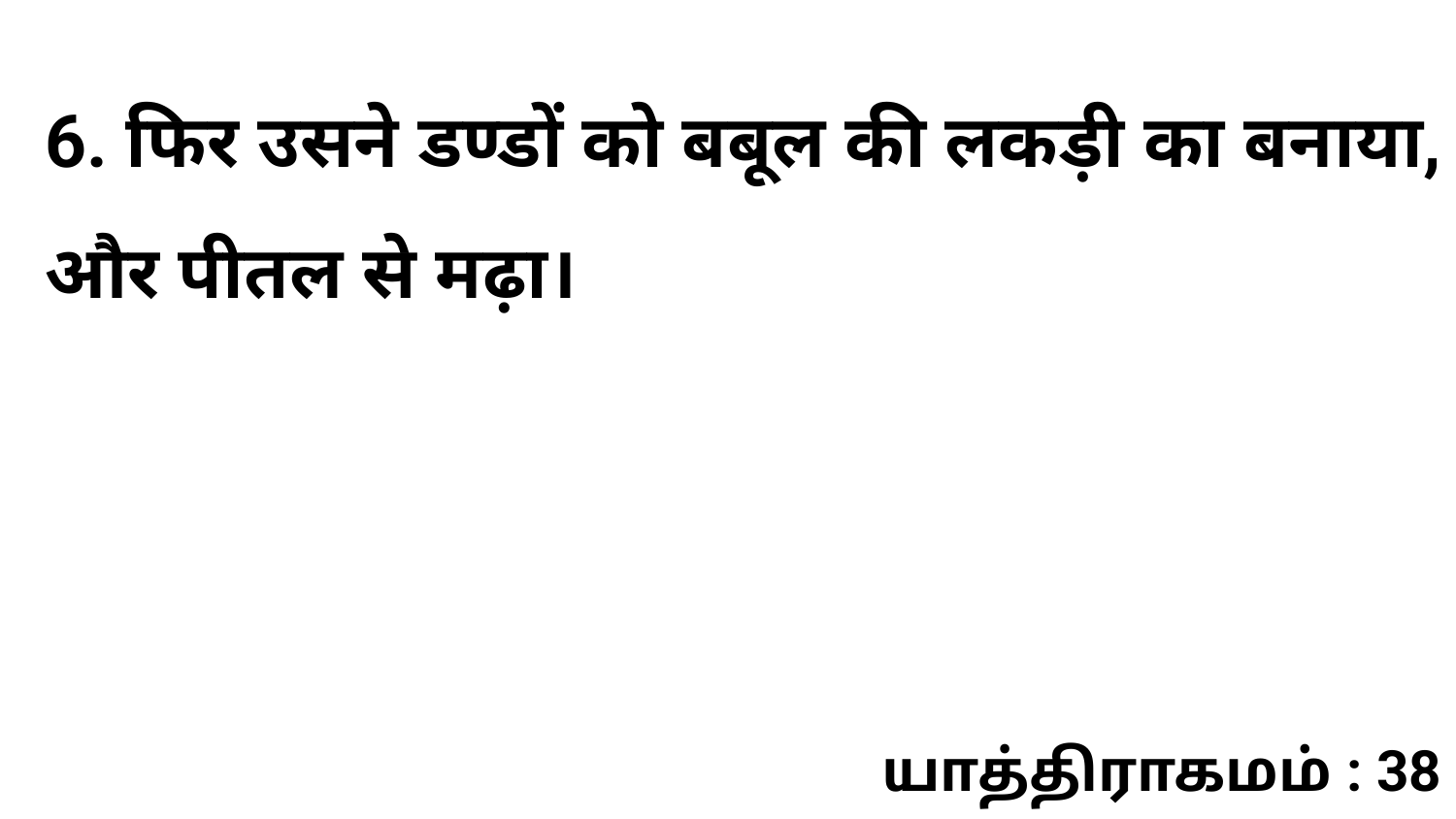

6. फिर उसने डण्डों को बबूल की लकड़ी का बनाया, और पीतल से मढ़ा।
யாத்திராகமம் : 38